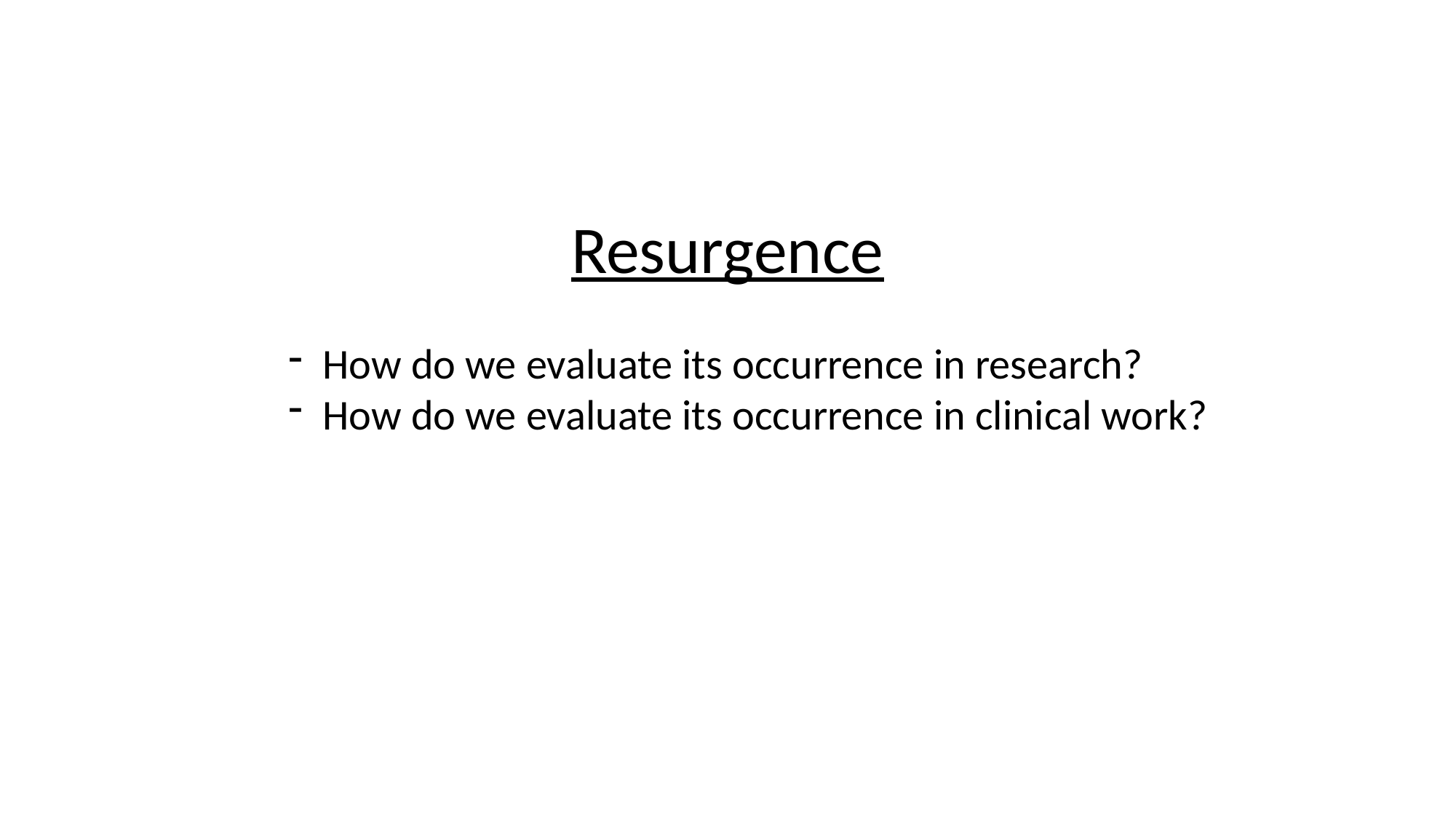

# Resurgence
How do we evaluate its occurrence in research?
How do we evaluate its occurrence in clinical work?